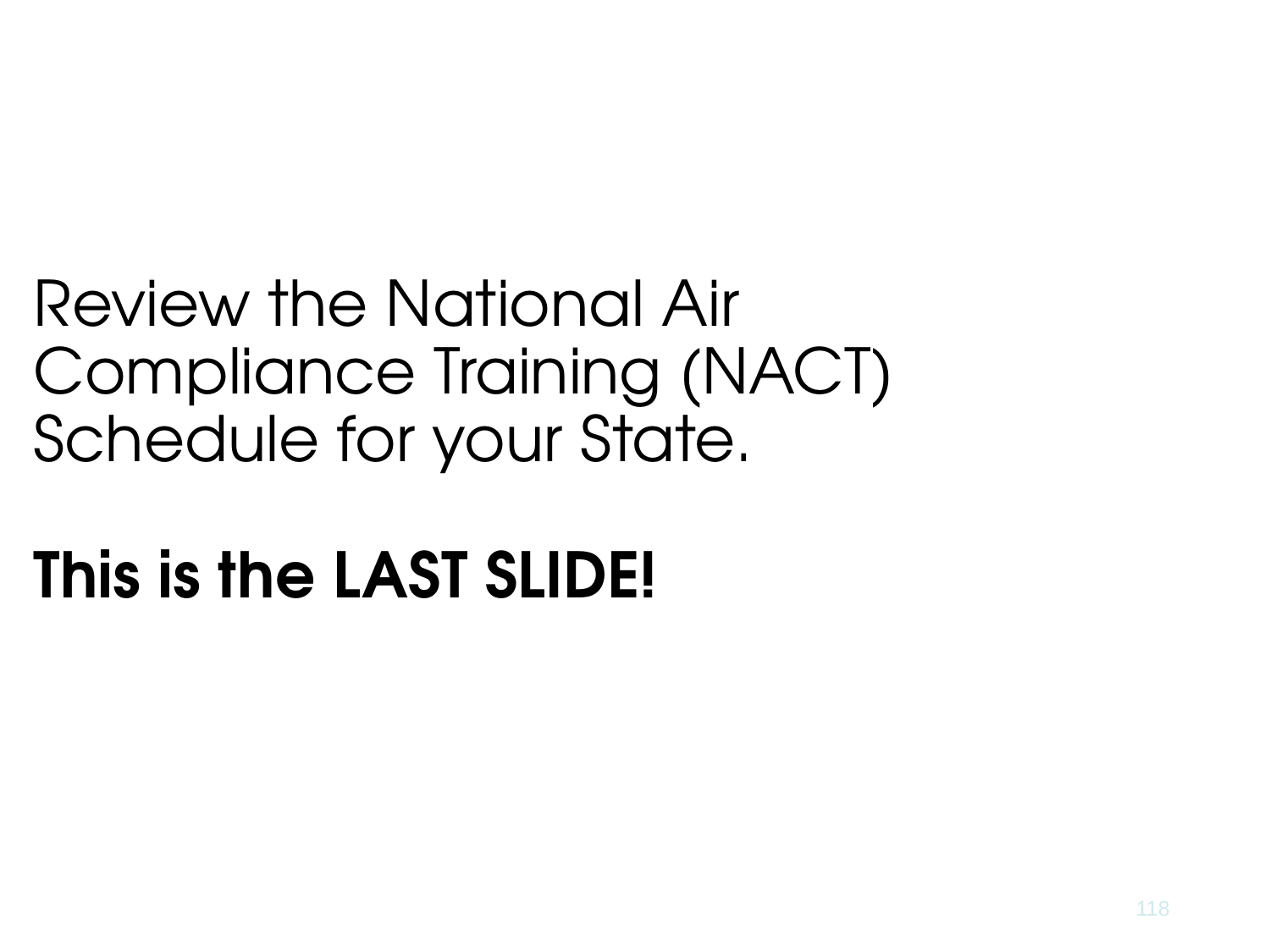

# Review the National Air Compliance Training (NACT) Schedule for your State. This is the LAST SLIDE!
118